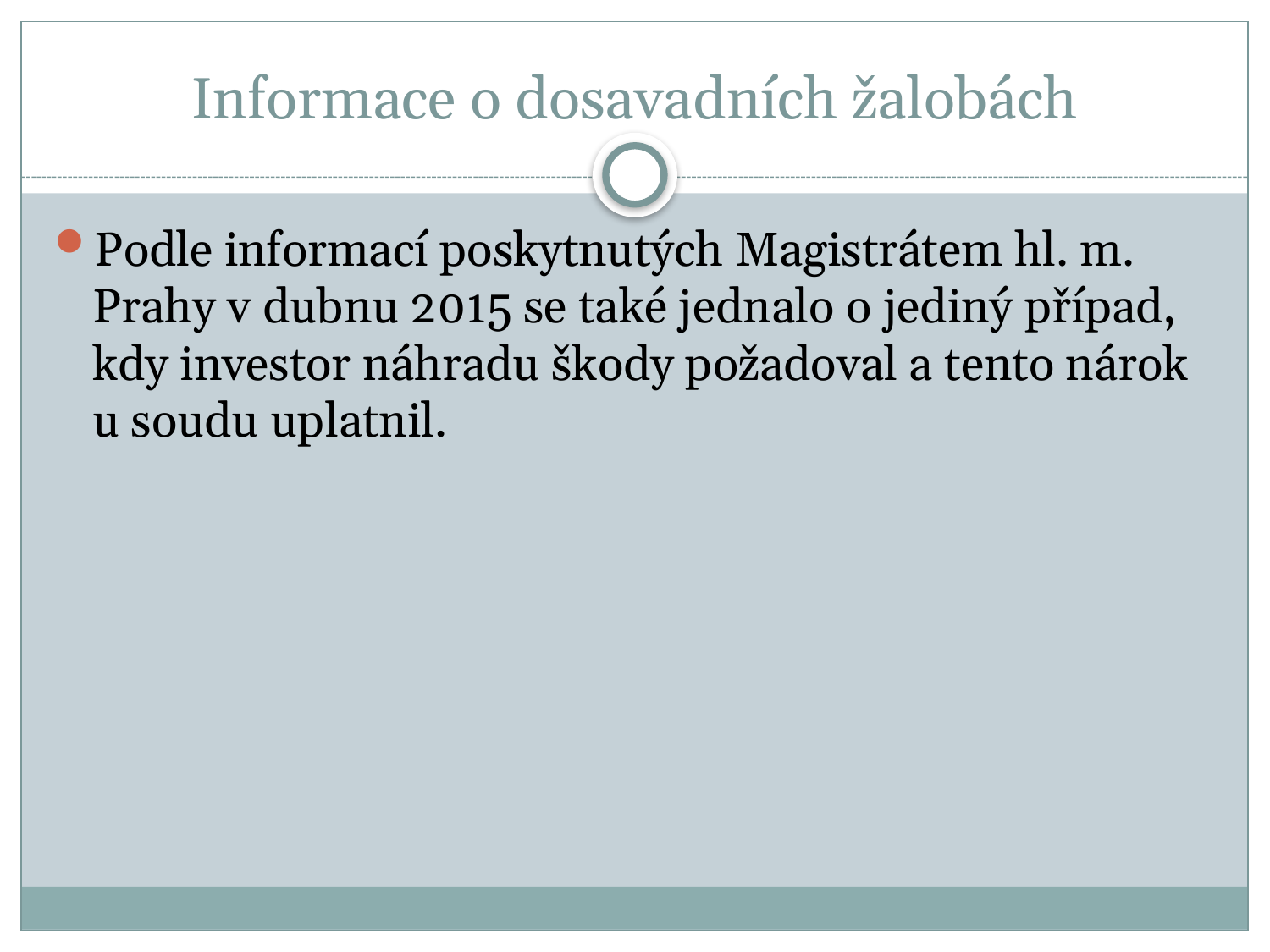

# Informace o dosavadních žalobách
Podle informací poskytnutých Magistrátem hl. m. Prahy v dubnu 2015 se také jednalo o jediný případ, kdy investor náhradu škody požadoval a tento nárok u soudu uplatnil.